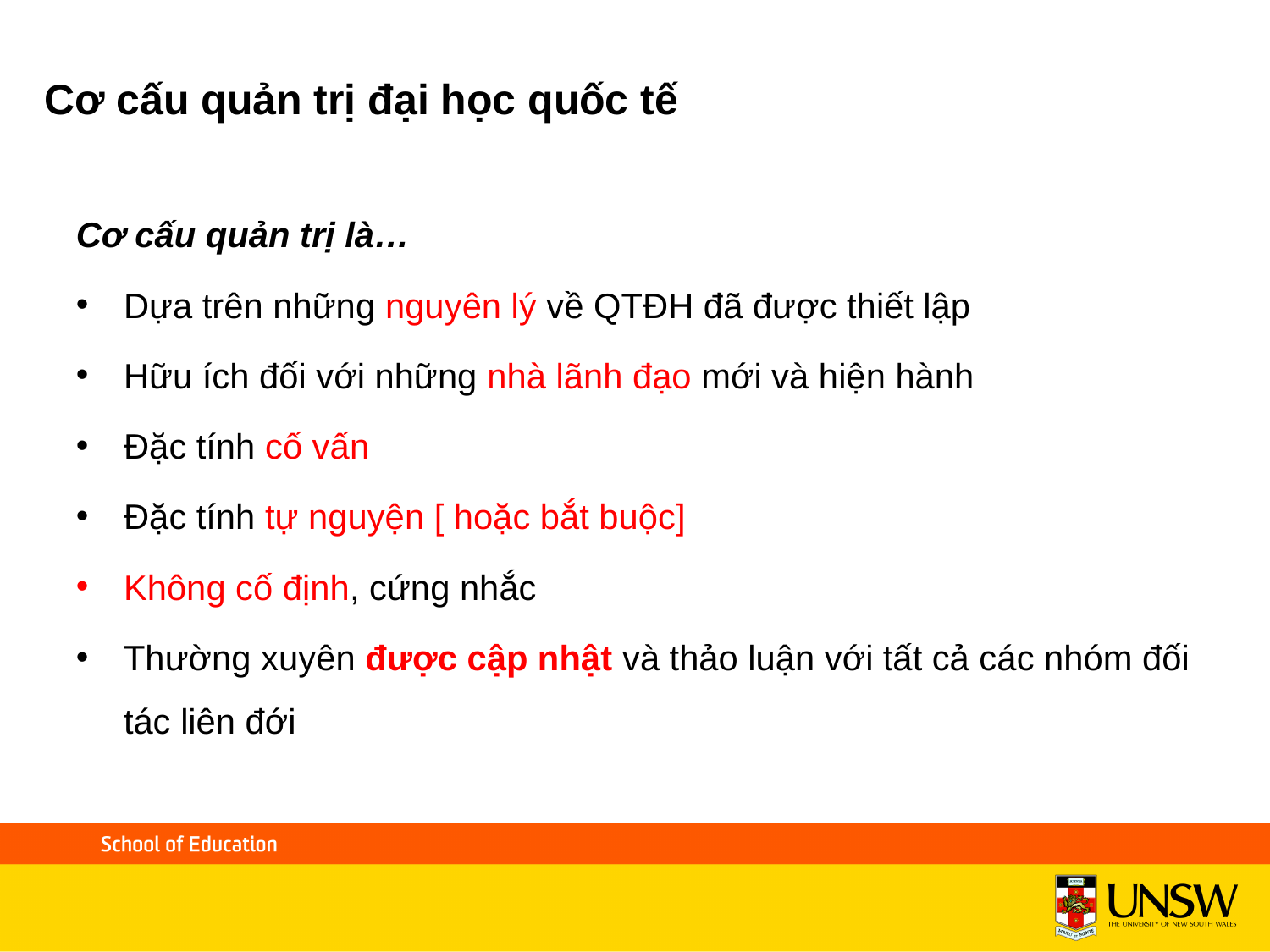

# Cơ cấu quản trị đại học quốc tế
Cơ cấu quản trị là…
Dựa trên những nguyên lý về QTĐH đã được thiết lập
Hữu ích đối với những nhà lãnh đạo mới và hiện hành
Đặc tính cố vấn
Đặc tính tự nguyện [ hoặc bắt buộc]
Không cố định, cứng nhắc
Thường xuyên được cập nhật và thảo luận với tất cả các nhóm đối tác liên đới